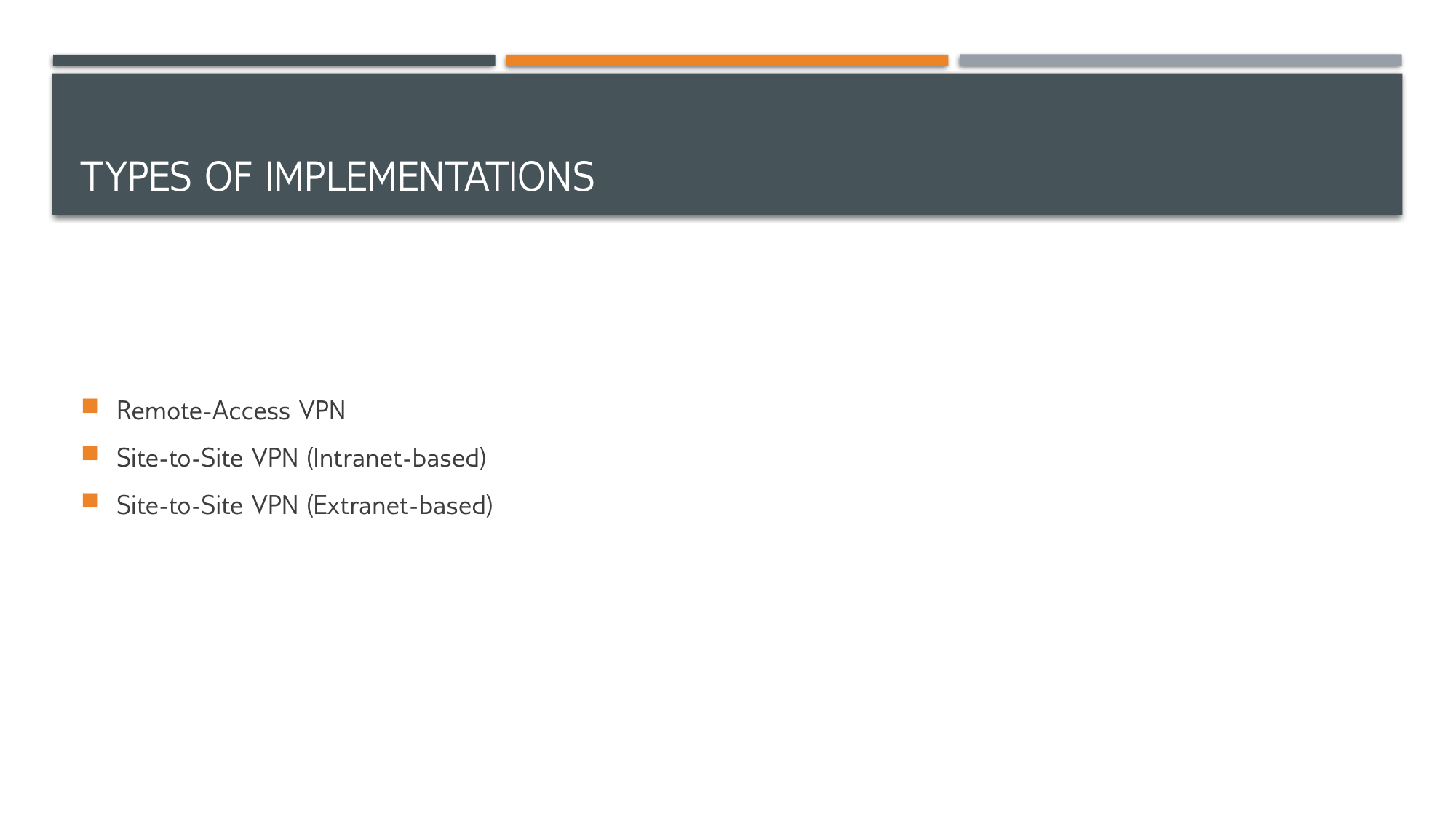

# TYPES OF IMPLEMENTATIONS
Remote-Access VPN
Site-to-Site VPN (Intranet-based)
Site-to-Site VPN (Extranet-based)